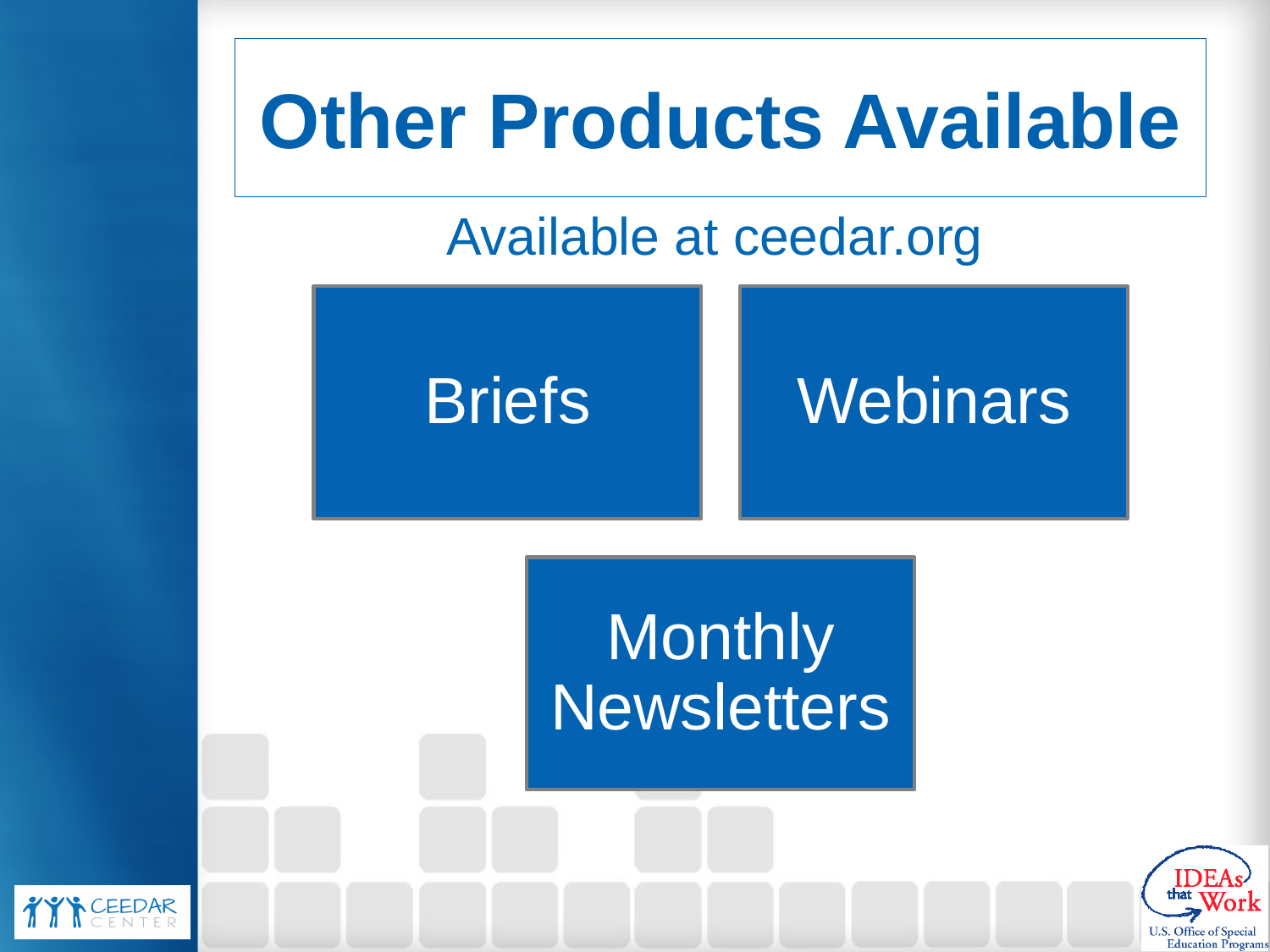

# Other Products Available
Available at ceedar.org
Briefs
Webinars
Monthly Newsletters